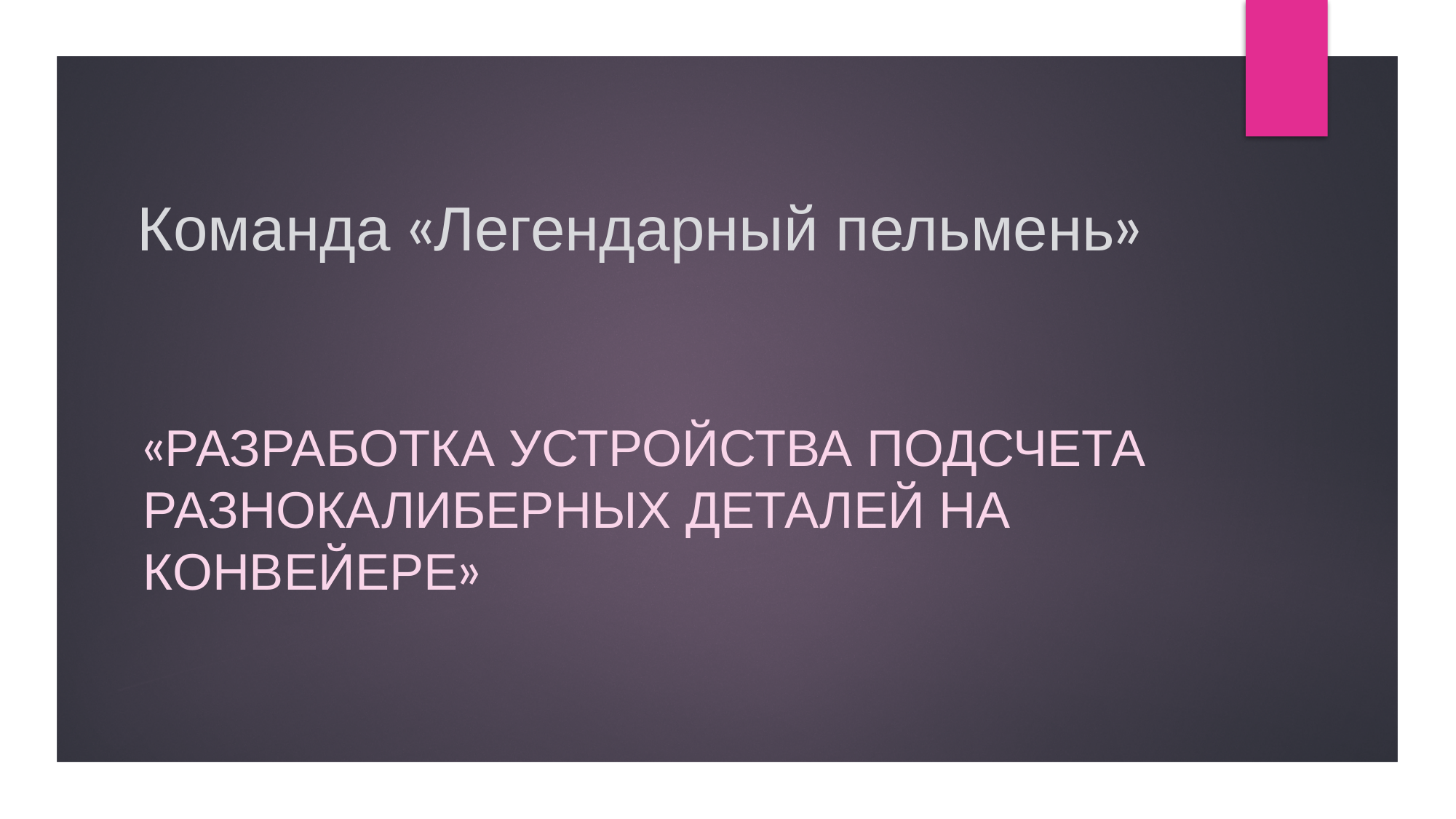

# Команда «Легендарный пельмень»
«Разработка устройства подсчета разнокалиберных деталей на конвейере»